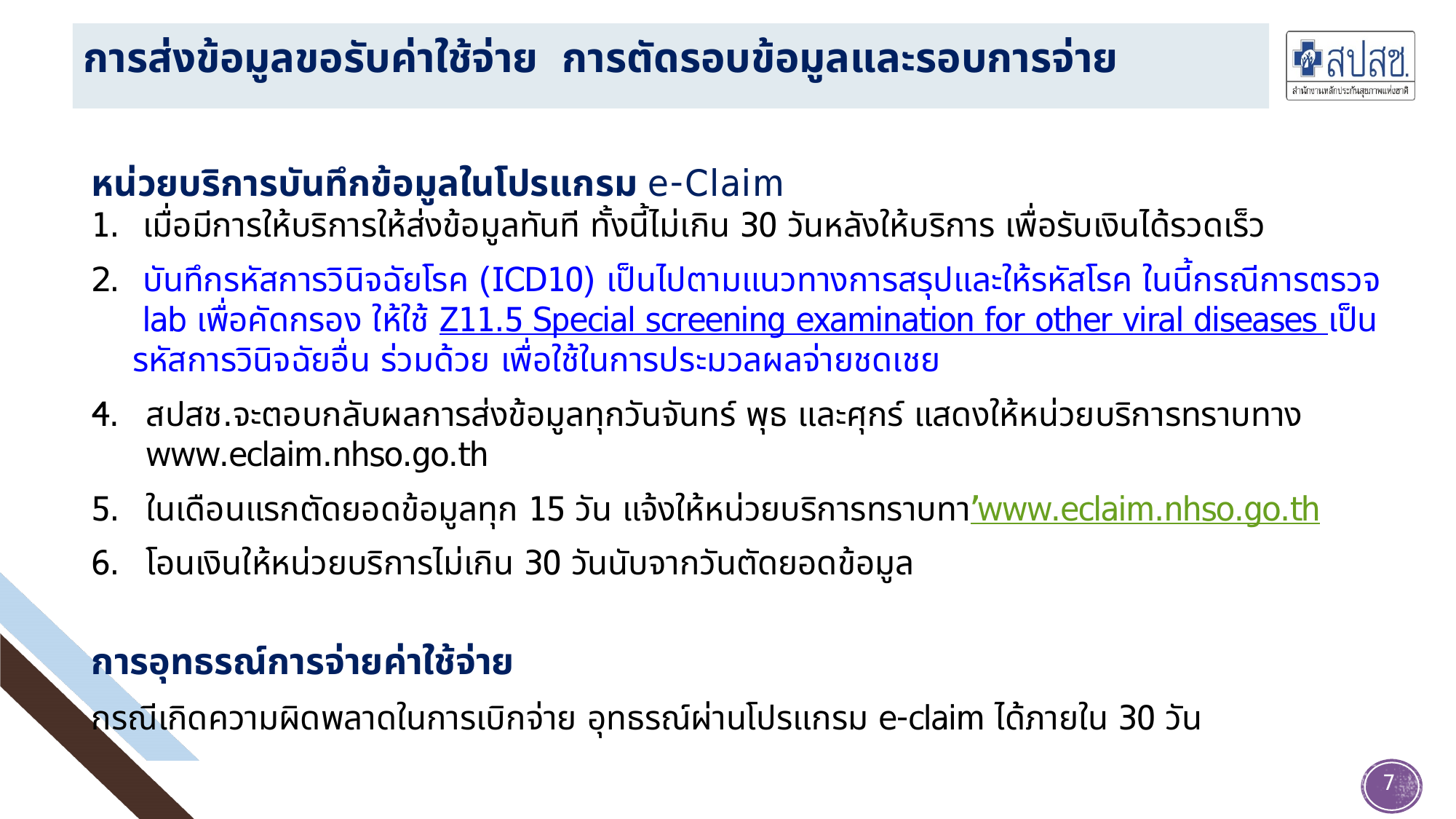

# การส่งข้อมูลขอรับค่าใช้จ่าย  การตัดรอบข้อมูลและรอบการจ่าย
หน่วยบริการบันทึกข้อมูลในโปรแกรม e-Claim
 เมื่อมีการให้บริการให้ส่งข้อมูลทันที ทั้งนี้ไม่เกิน 30 วันหลังให้บริการ เพื่อรับเงินได้รวดเร็ว

 บันทึกรหัสการวินิจฉัยโรค (ICD10) เป็นไปตามแนวทางการสรุปและให้รหัสโรค ในนี้กรณีการตรวจ lab เพื่อคัดกรอง ให้ใช้ Z11.5 Special screening examination for other viral diseases เป็นรหัสการวินิจฉัยอื่น ร่วมด้วย เพื่อใช้ในการประมวลผลจ่ายชดเชย

สปสช.จะตอบกลับผลการส่งข้อมูลทุกวันจันทร์ พุธ และศุกร์ แสดงให้หน่วยบริการทราบทาง   www.eclaim.nhso.go.th

ในเดือนแรกตัดยอดข้อมูลทุก 15 วัน แจ้งให้หน่วยบริการทราบทา’www.eclaim.nhso.go.th

โอนเงินให้หน่วยบริการไม่เกิน 30 วันนับจากวันตัดยอดข้อมูล

การอุทธรณ์การจ่ายค่าใช้จ่าย
กรณีเกิดความผิดพลาดในการเบิกจ่าย อุทธรณ์ผ่านโปรแกรม e-claim ได้ภายใน 30 วัน

7